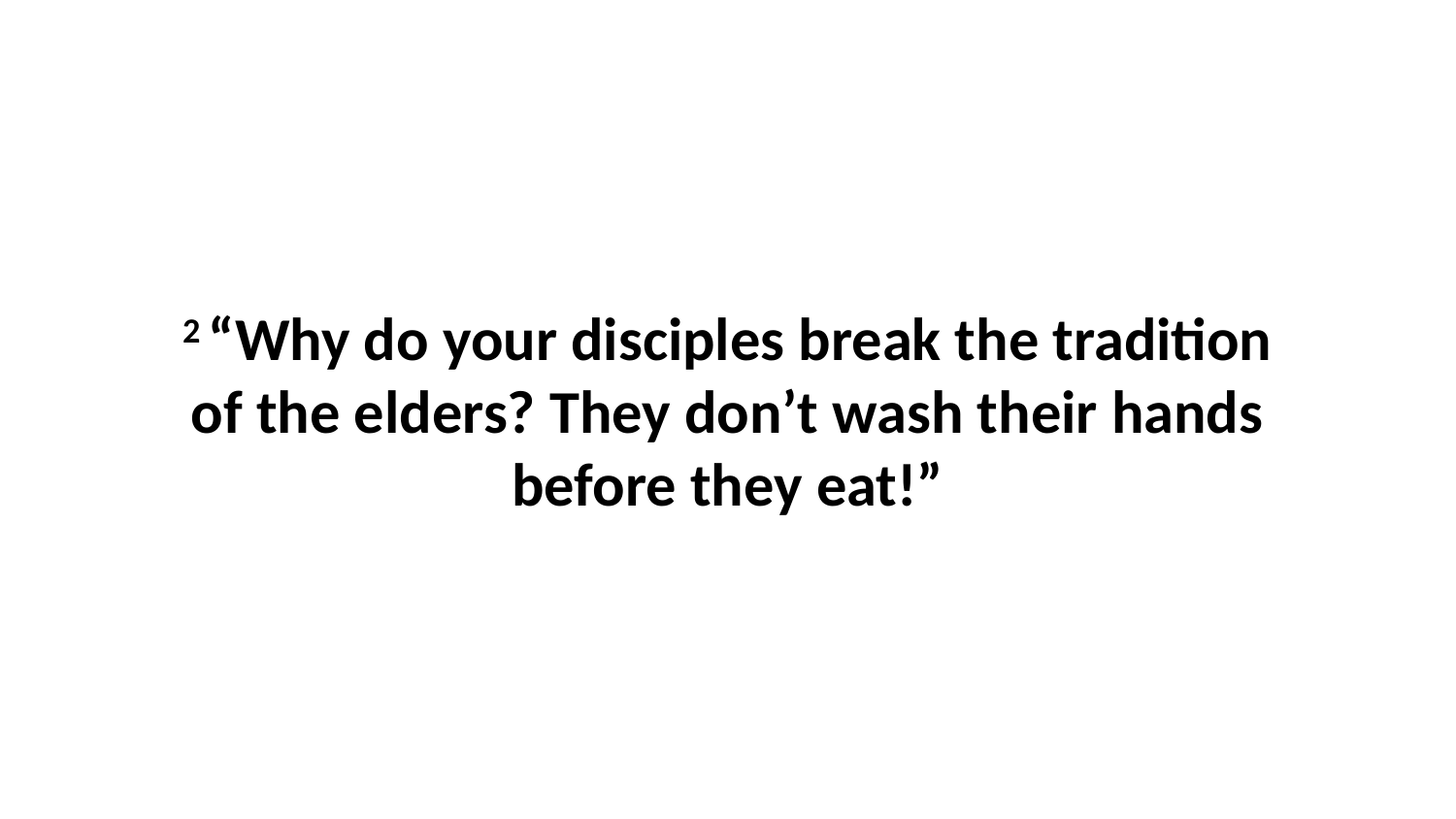

2 “Why do your disciples break the tradition of the elders? They don’t wash their hands before they eat!”